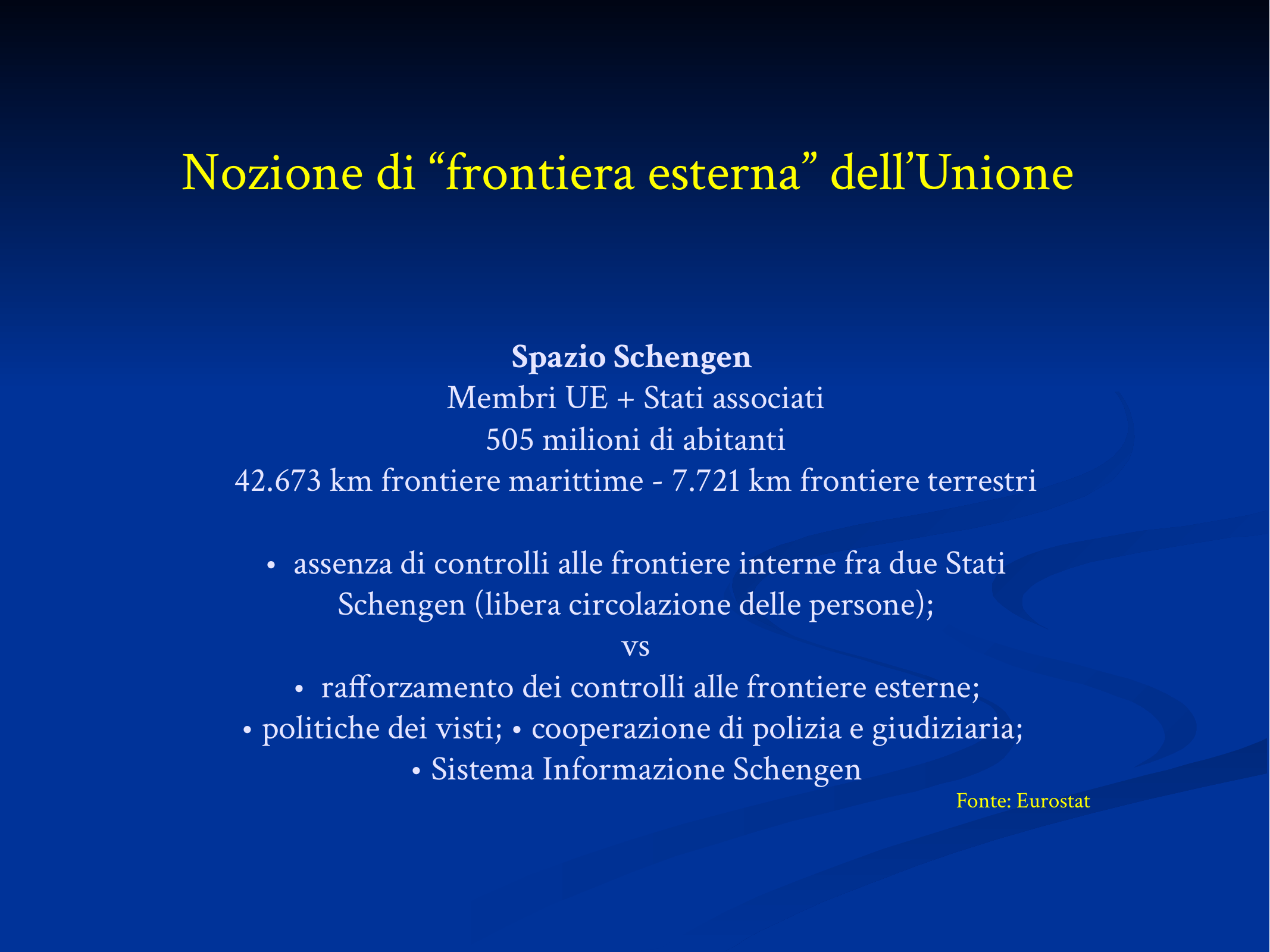

Nozione di “frontiera esterna” dell’Unione

# Spazio Schengen Membri UE + Stati associati 505 milioni di abitanti 42.673 km frontiere marittime - 7.721 km frontiere terrestri •  assenza di controlli alle frontiere interne fra due Stati Schengen (libera circolazione delle persone); vs •  rafforzamento dei controlli alle frontiere esterne; • politiche dei visti; • cooperazione di polizia e giudiziaria; • Sistema Informazione Schengen
Fonte: Eurostat